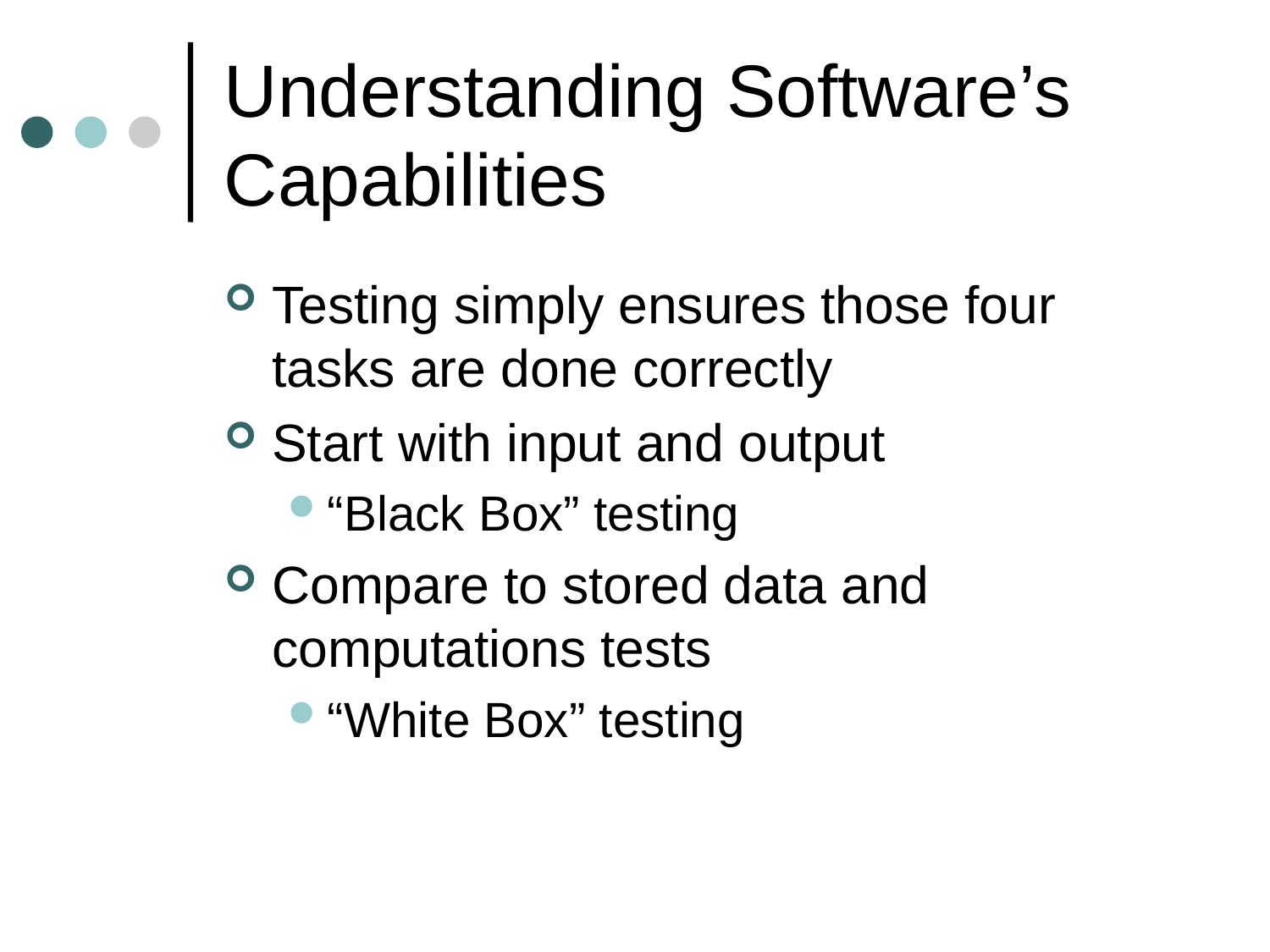

# Understanding Software’s Capabilities
Testing simply ensures those four tasks are done correctly
Start with input and output
“Black Box” testing
Compare to stored data and computations tests
“White Box” testing